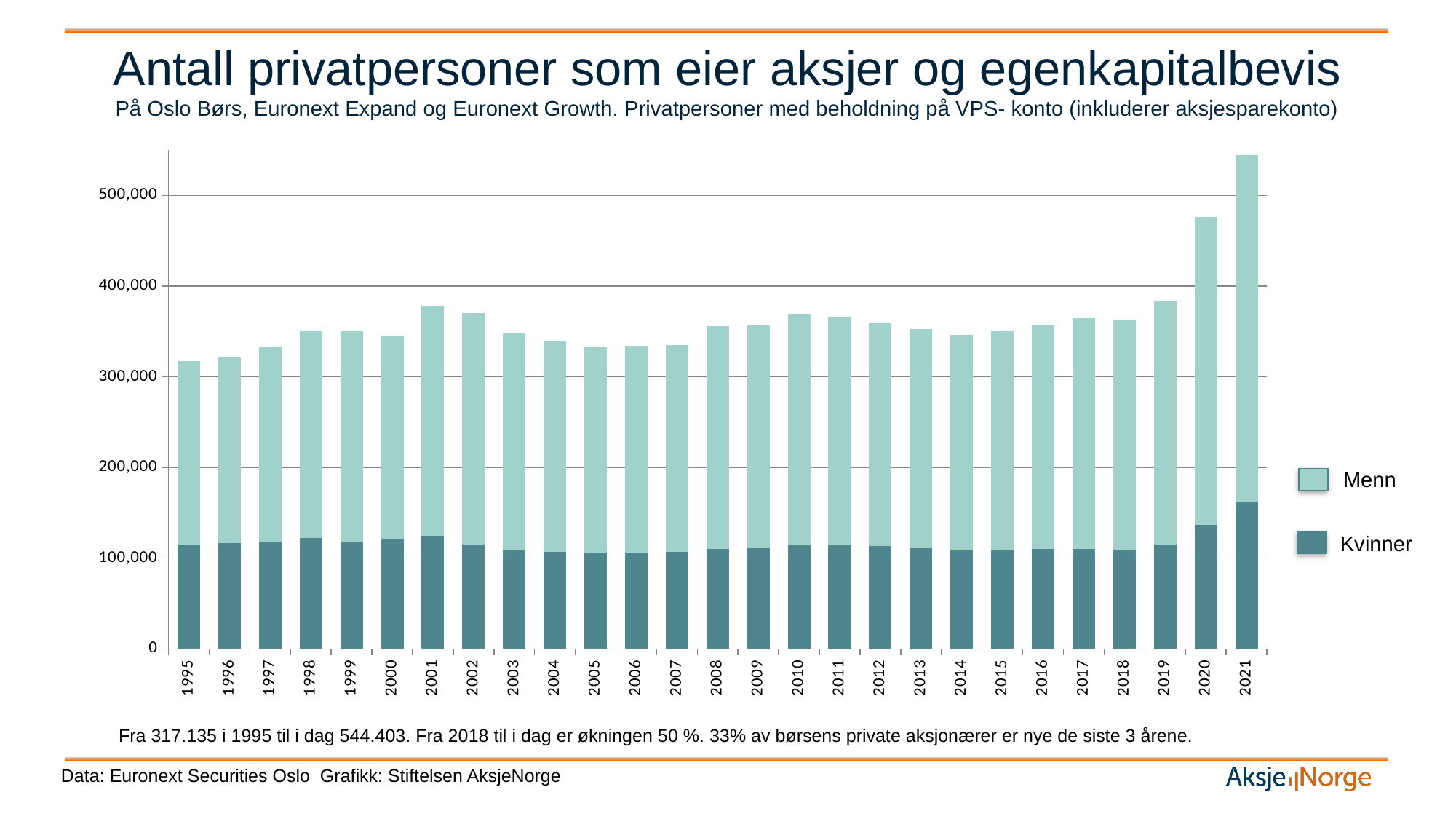

# Antall privatpersoner som eier aksjer og egenkapitalbevis På Oslo Børs, Euronext Expand og Euronext Growth. Privatpersoner med beholdning på VPS- konto (inkluderer aksjesparekonto)

### Chart

| Category | Antall unike, private aksjonærer i børsnoterte selskaper | Antall unike, private aksjonærer i børsnoterte selskaper |
|---|---|---|
| 1995 | 114799.0 | 202336.0 |
| 1996 | 116660.0 | 205887.0 |
| 1997 | 117837.0 | 215412.0 |
| 1998 | 121880.0 | 228939.0 |
| 1999 | 117525.0 | 233537.0 |
| 2000 | 121588.0 | 223835.0 |
| 2001 | 124540.0 | 253428.0 |
| 2002 | 115187.0 | 254911.0 |
| 2003 | 109404.0 | 238737.0 |
| 2004 | 106907.0 | 232664.0 |
| 2005 | 106335.0 | 226299.0 |
| 2006 | 106570.0 | 227281.0 |
| 2007 | 107000.0 | 228014.0 |
| 2008 | 110344.0 | 245458.0 |
| 2009 | 111089.0 | 245707.0 |
| 2010 | 114514.0 | 253870.0 |
| 2011 | 114258.0 | 251756.0 |
| 2012 | 113096.0 | 247104.0 |
| 2013 | 110700.0 | 242266.0 |
| 2014 | 108207.0 | 238180.0 |
| 2015 | 108710.0 | 242196.0 |
| 2016 | 109851.0 | 248002.0 |
| 2017 | 110345.0 | 254692.0 |
| 2018 | 109433.0 | 253700.0 |
| 2019 | 114747.0 | 269461.0 |
| 2020 | 137060.0 | 339141.0 |
| 2021 | 161311.0 | 383092.0 |
Menn

Kvinner

Fra 317.135 i 1995 til i dag 544.403. Fra 2018 til i dag er økningen 50 %. 33% av børsens private aksjonærer er nye de siste 3 årene.
Data: Euronext Securities Oslo  Grafikk: Stiftelsen AksjeNorge